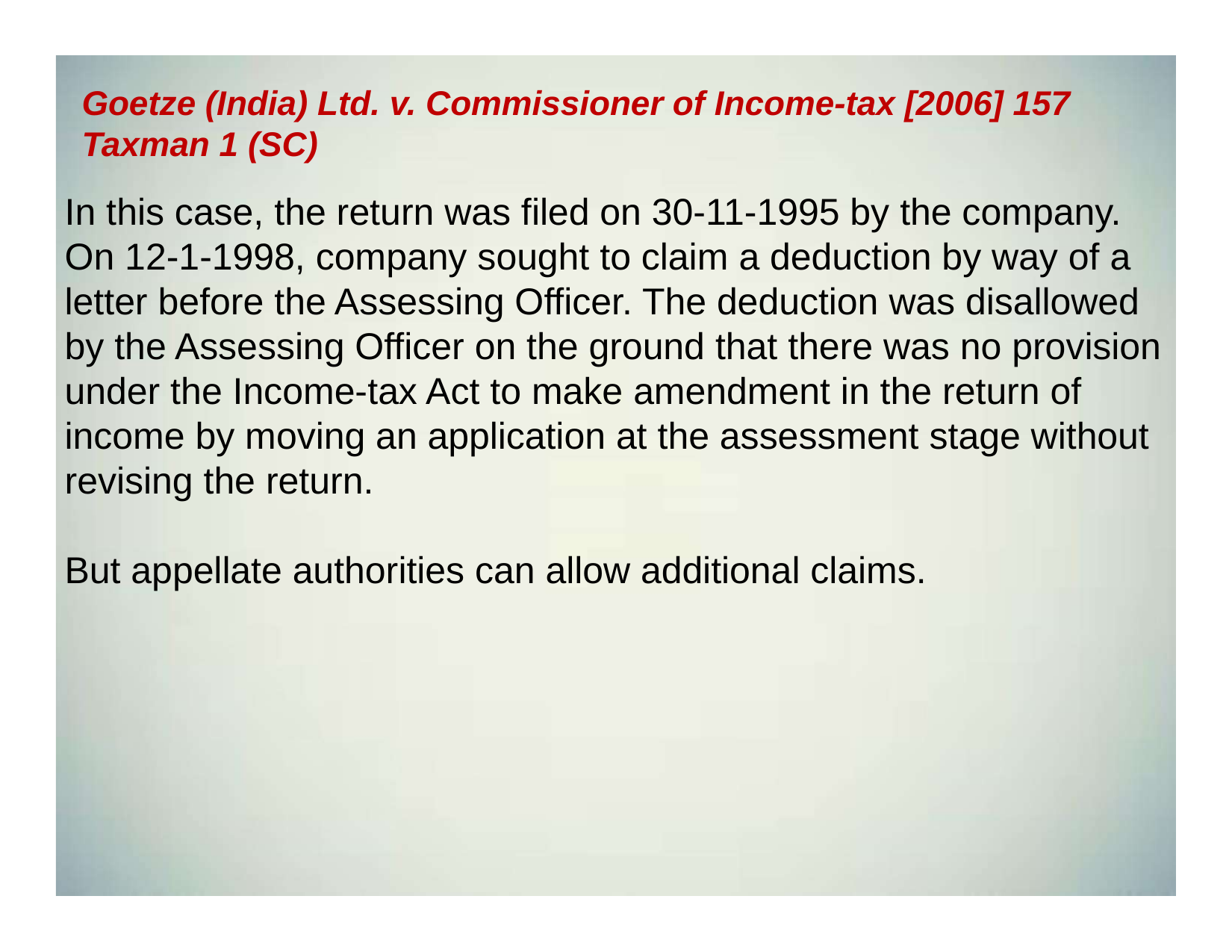

# Goetze (India) Ltd. v. Commissioner of Income-tax [2006] 157 Taxman 1 (SC)
In this case, the return was filed on 30-11-1995 by the company. On 12-1-1998, company sought to claim a deduction by way of a letter before the Assessing Officer. The deduction was disallowed by the Assessing Officer on the ground that there was no provision under the Income-tax Act to make amendment in the return of income by moving an application at the assessment stage without revising the return.

But appellate authorities can allow additional claims.